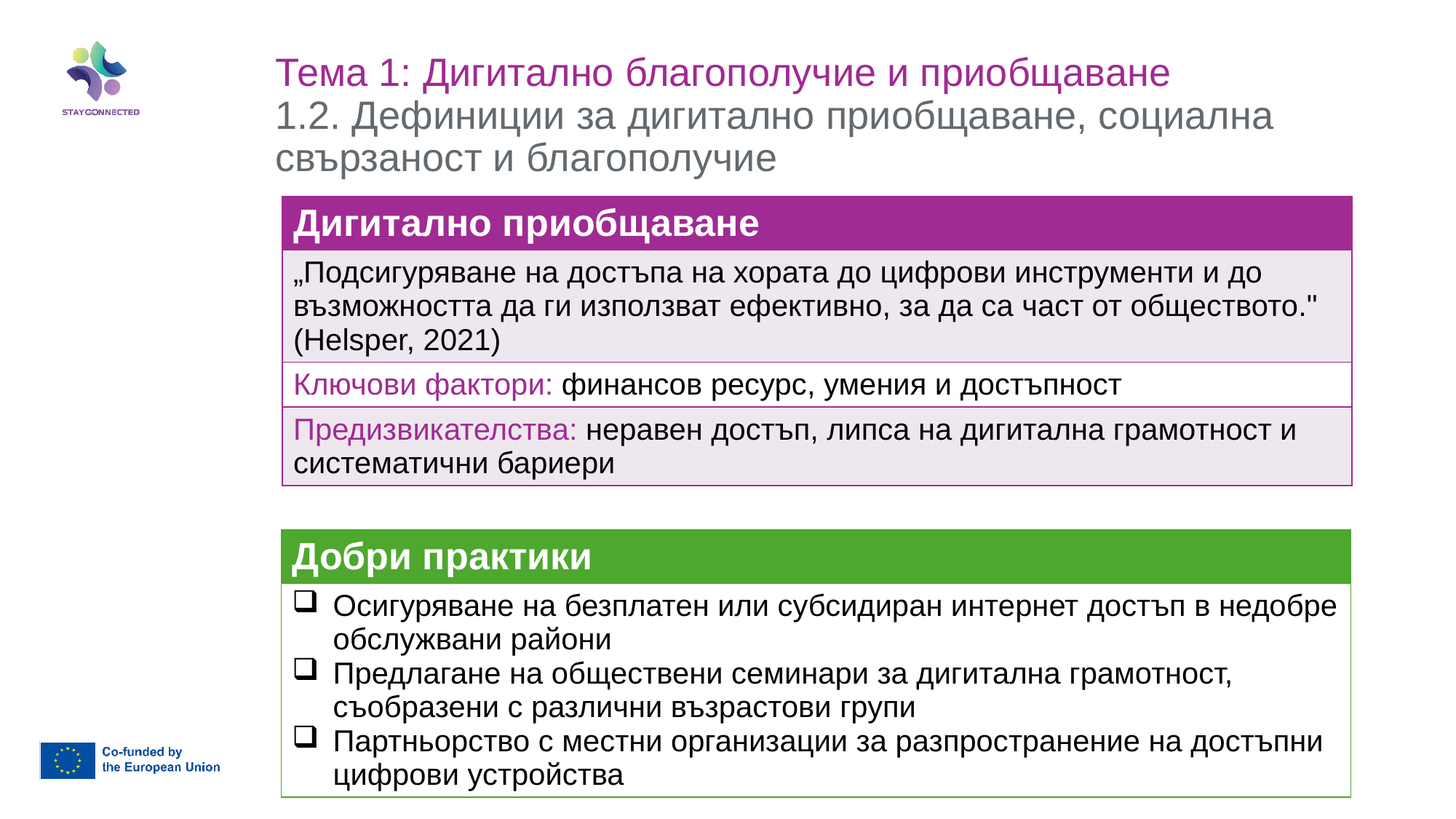

Тема 1: Дигитално благополучие и приобщаване
1.2. Дефиниции за дигитално приобщаване, социална свързаност и благополучие
| Дигитално приобщаване |
| --- |
| „Подсигуряване на достъпа на хората до цифрови инструменти и до възможността да ги използват ефективно, за да са част от обществото." (Helsper, 2021) |
| Ключови фактори: финансов ресурс, умения и достъпност |
| Предизвикателства: неравен достъп, липса на дигитална грамотност и систематични бариери |
| Добри практики |
| --- |
| Осигуряване на безплатен или субсидиран интернет достъп в недобре обслужвани райони Предлагане на обществени семинари за дигитална грамотност, съобразени с различни възрастови групи Партньорство с местни организации за разпространение на достъпни цифрови устройства |